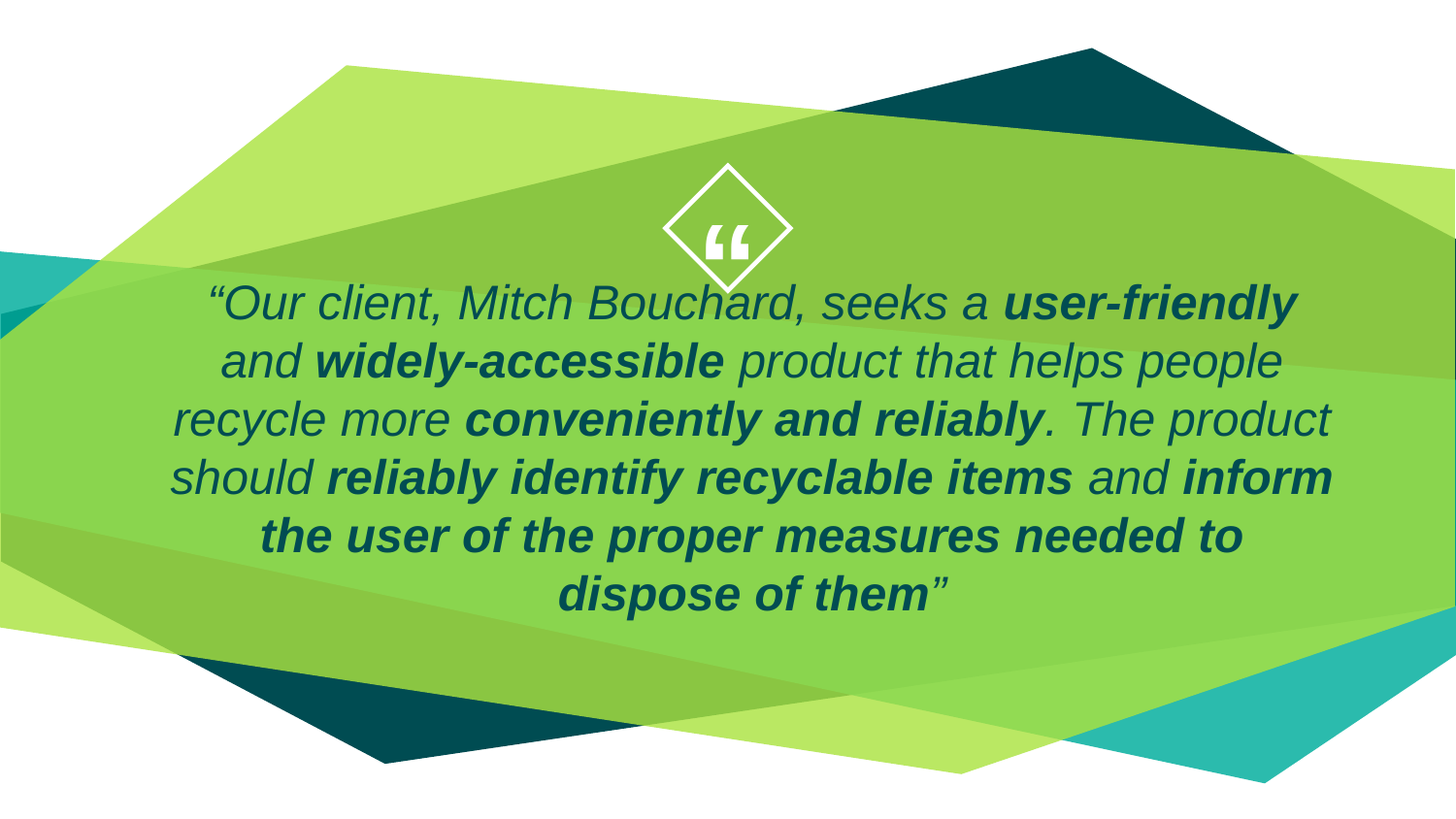

“Our client, Mitch Bouchard, seeks a user-friendly and widely-accessible product that helps people recycle more conveniently and reliably. The product should reliably identify recyclable items and inform the user of the proper measures needed to dispose of them”